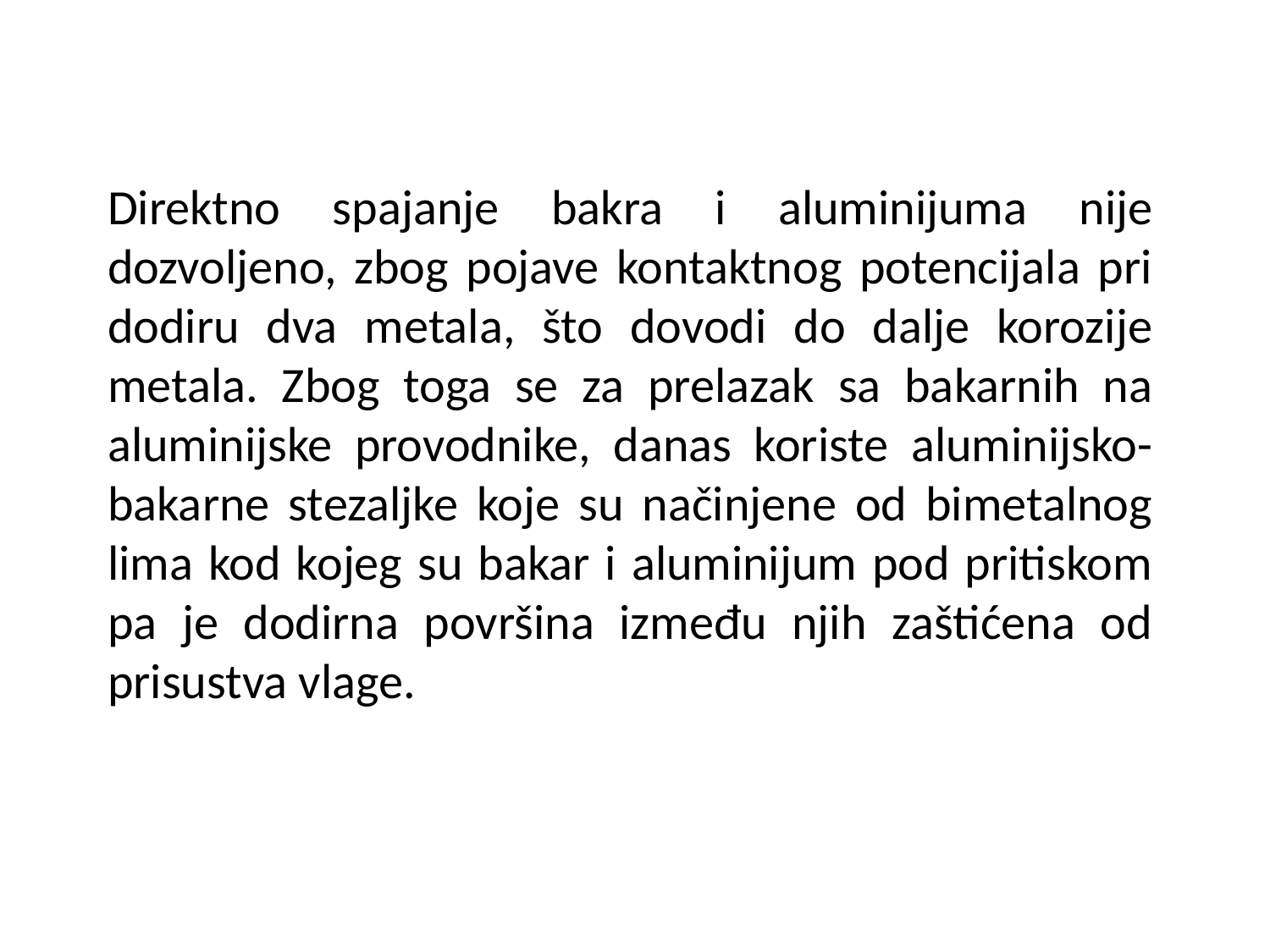

Direktno spajanje bakra i aluminijuma nije dozvoljeno, zbog pojave kontaktnog potencijala pri dodiru dva metala, što dovodi do dalje korozije metala. Zbog toga se za prelazak sa bakarnih na aluminijske provodnike, danas koriste aluminijsko-bakarne stezaljke koje su načinjene od bimetalnog lima kod kojeg su bakar i aluminijum pod pritiskom pa je dodirna površina između njih zaštićena od prisustva vlage.